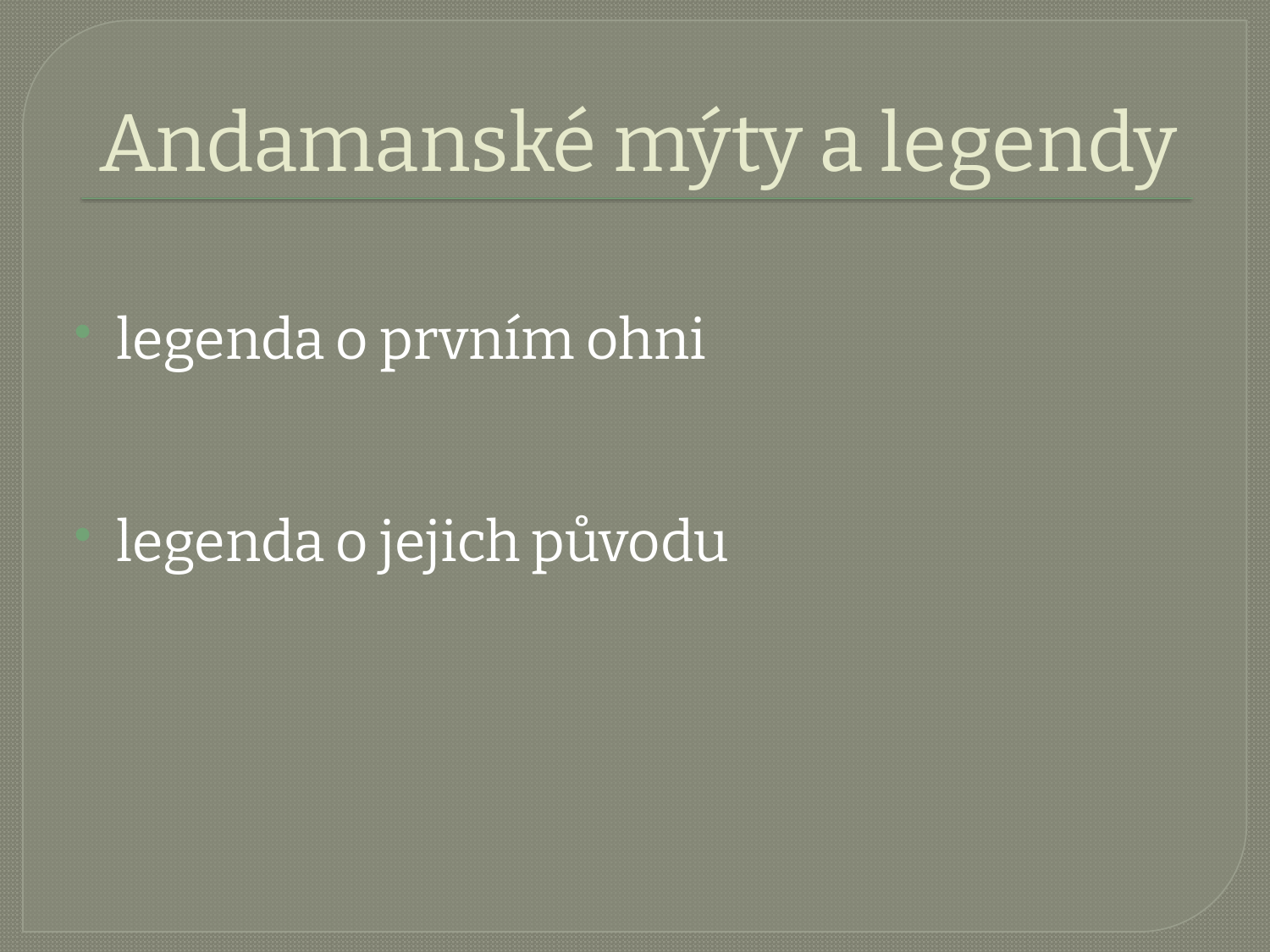

# Andamanské mýty a legendy

legenda o prvním ohni

legenda o jejich původu